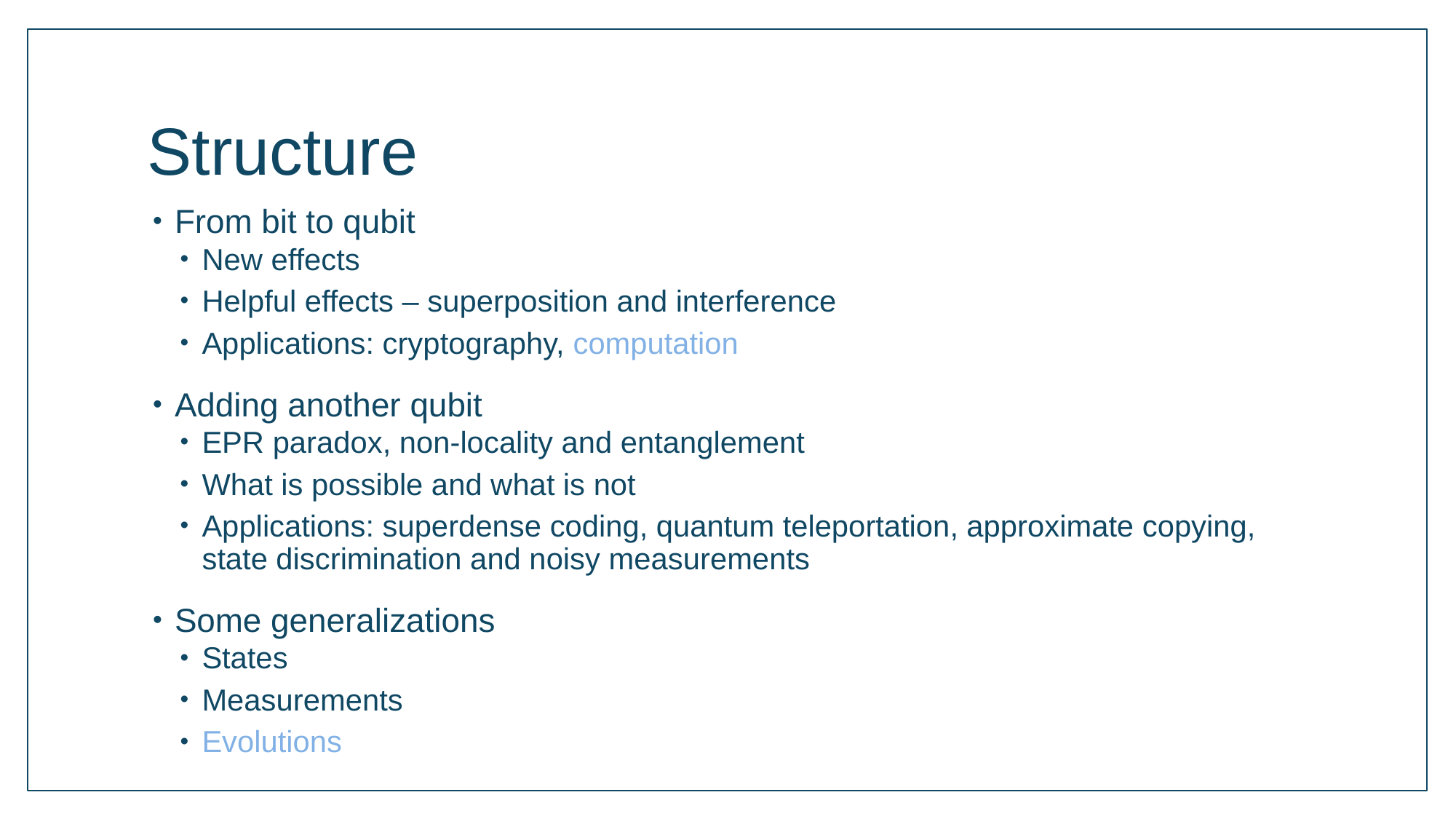

# Structure
From bit to qubit
New effects
Helpful effects – superposition and interference
Applications: cryptography, computation
Adding another qubit
EPR paradox, non-locality and entanglement
What is possible and what is not
Applications: superdense coding, quantum teleportation, approximate copying, state discrimination and noisy measurements
Some generalizations
States
Measurements
Evolutions